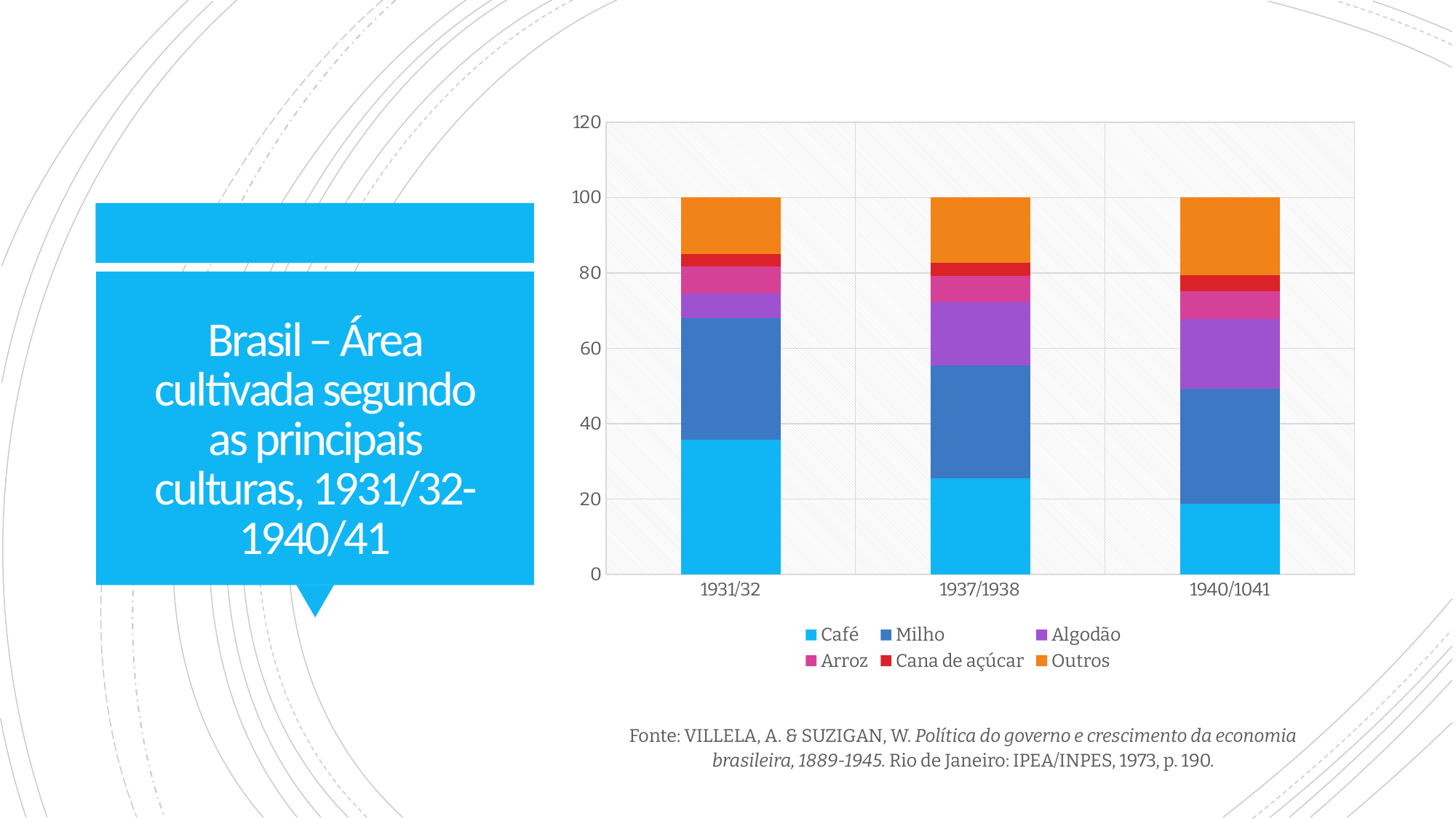

### Chart

| Category | Café | Milho | Algodão | Arroz | Cana de açúcar | Outros |
|---|---|---|---|---|---|---|
| 1931/32 | 35.8 | 32.2 | 6.5 | 7.3 | 3.2 | 15.0 |
| 1937/1938 | 25.5 | 29.9 | 16.9 | 6.9 | 3.4 | 17.39999999999999 |
| 1940/1041 | 18.7 | 30.5 | 18.7 | 7.2 | 4.3 | 20.59999999999999 |
# Brasil – Área cultivada segundo as principais culturas, 1931/32-1940/41
Fonte: VILLELA, A. & SUZIGAN, W. Política do governo e crescimento da economia brasileira, 1889-1945. Rio de Janeiro: IPEA/INPES, 1973, p. 190.